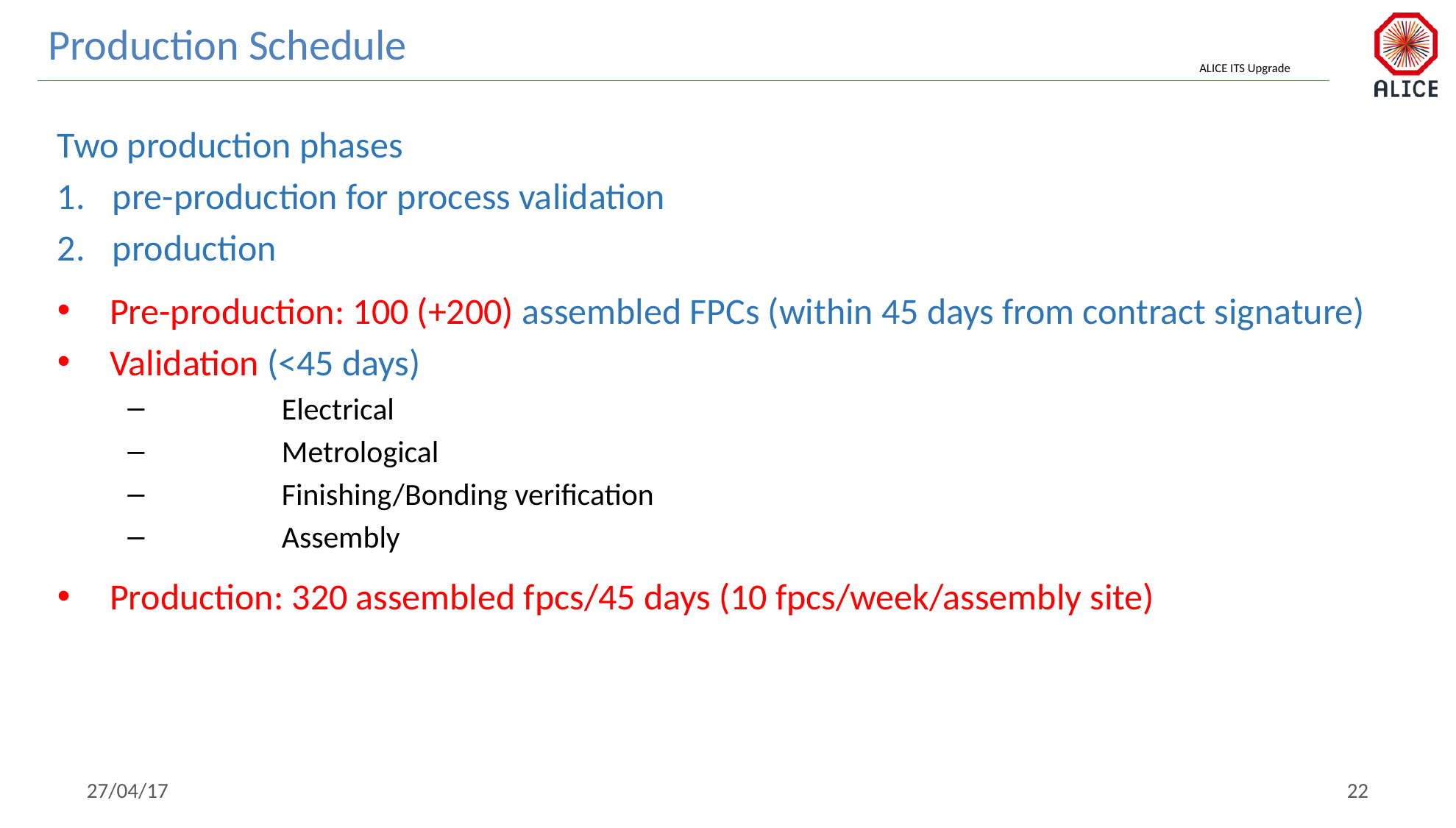

Production Schedule
Two production phases
pre-production for process validation
production
Pre-production: 100 (+200) assembled FPCs (within 45 days from contract signature)
Validation (<45 days)
	Electrical
	Metrological
	Finishing/Bonding verification
	Assembly
Production: 320 assembled fpcs/45 days (10 fpcs/week/assembly site)
27/04/17
22